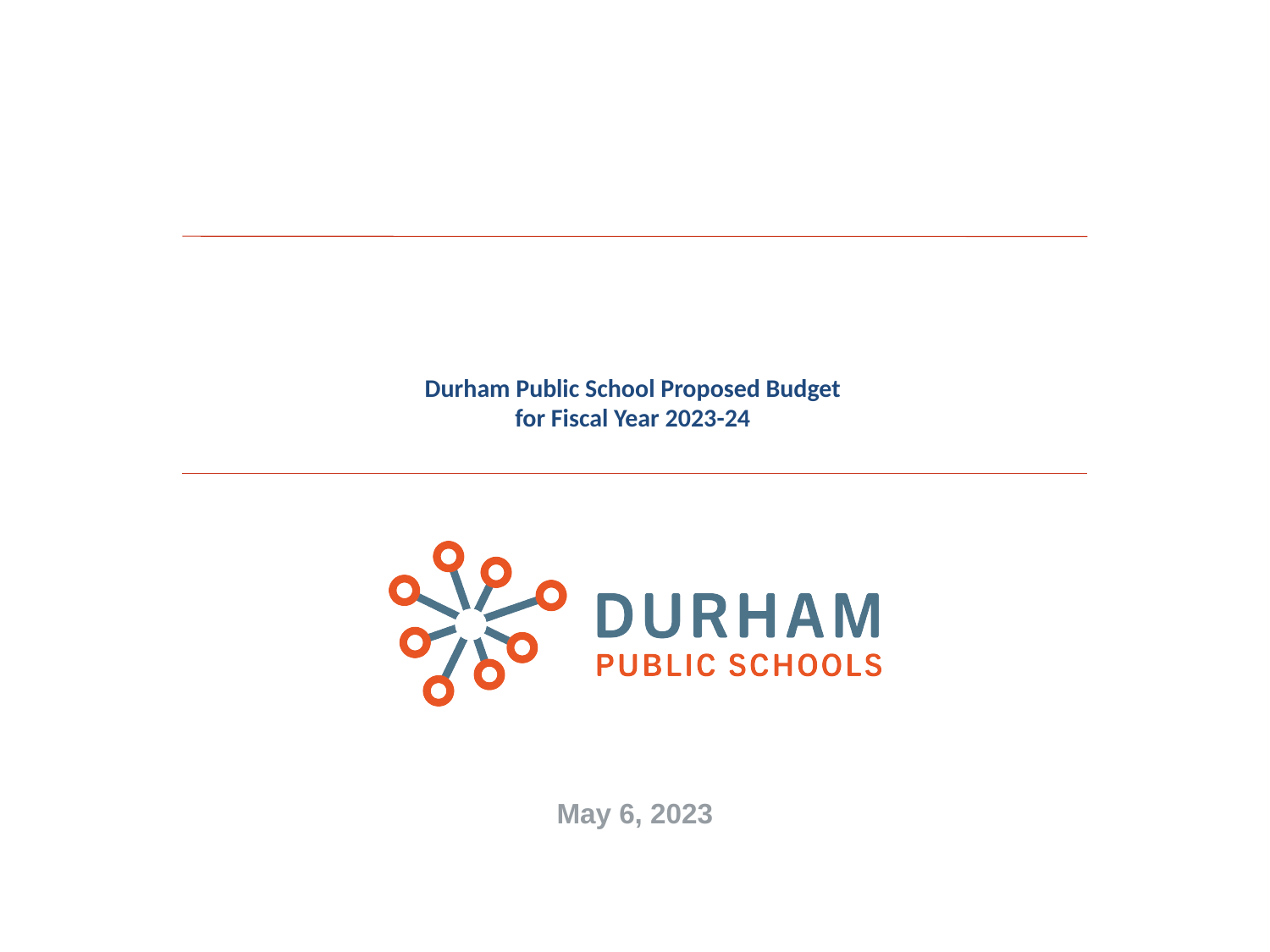

Durham Public School Proposed Budget
for Fiscal Year 2023-24

May 6, 2023